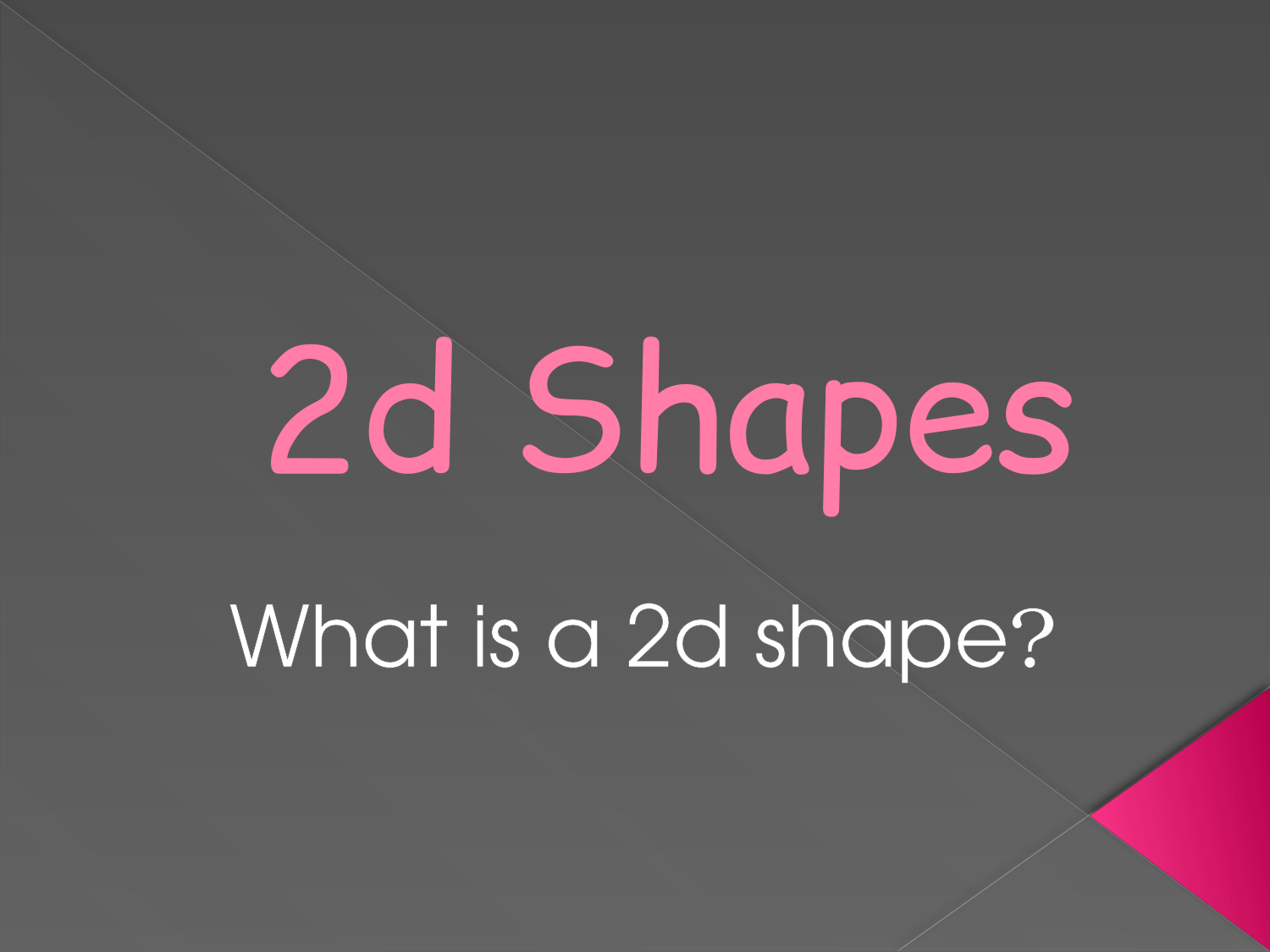

# 2d Shapes
What is a 2d shape?